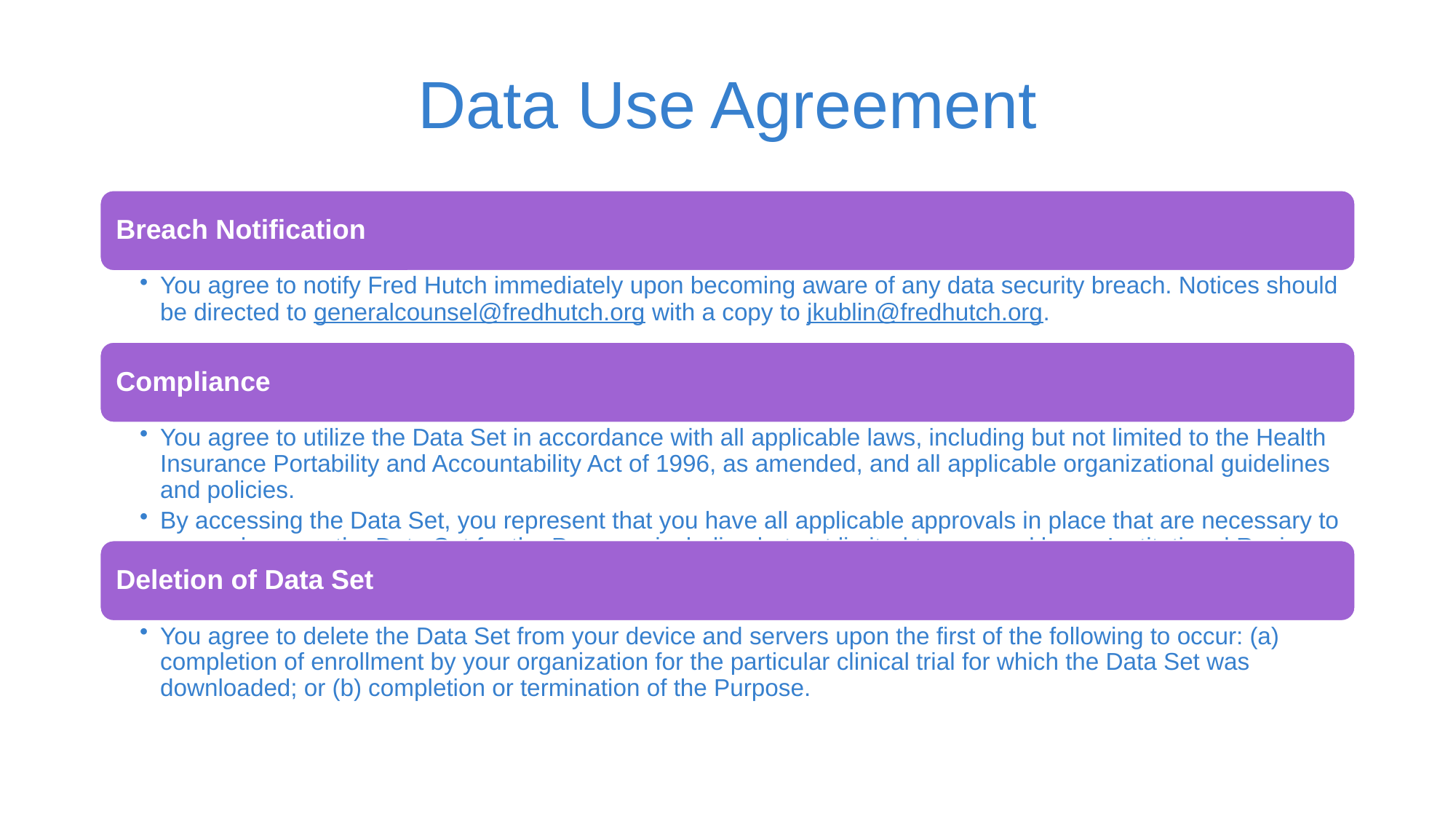

# Data Use Agreement
Breach Notification
You agree to notify Fred Hutch immediately upon becoming aware of any data security breach. Notices should be directed to generalcounsel@fredhutch.org with a copy to jkublin@fredhutch.org.
Compliance
You agree to utilize the Data Set in accordance with all applicable laws, including but not limited to the Health Insurance Portability and Accountability Act of 1996, as amended, and all applicable organizational guidelines and policies.
By accessing the Data Set, you represent that you have all applicable approvals in place that are necessary to use and access the Data Set for the Purpose, including but not limited to approval by an Institutional Review Board.
Deletion of Data Set
You agree to delete the Data Set from your device and servers upon the first of the following to occur: (a) completion of enrollment by your organization for the particular clinical trial for which the Data Set was downloaded; or (b) completion or termination of the Purpose.